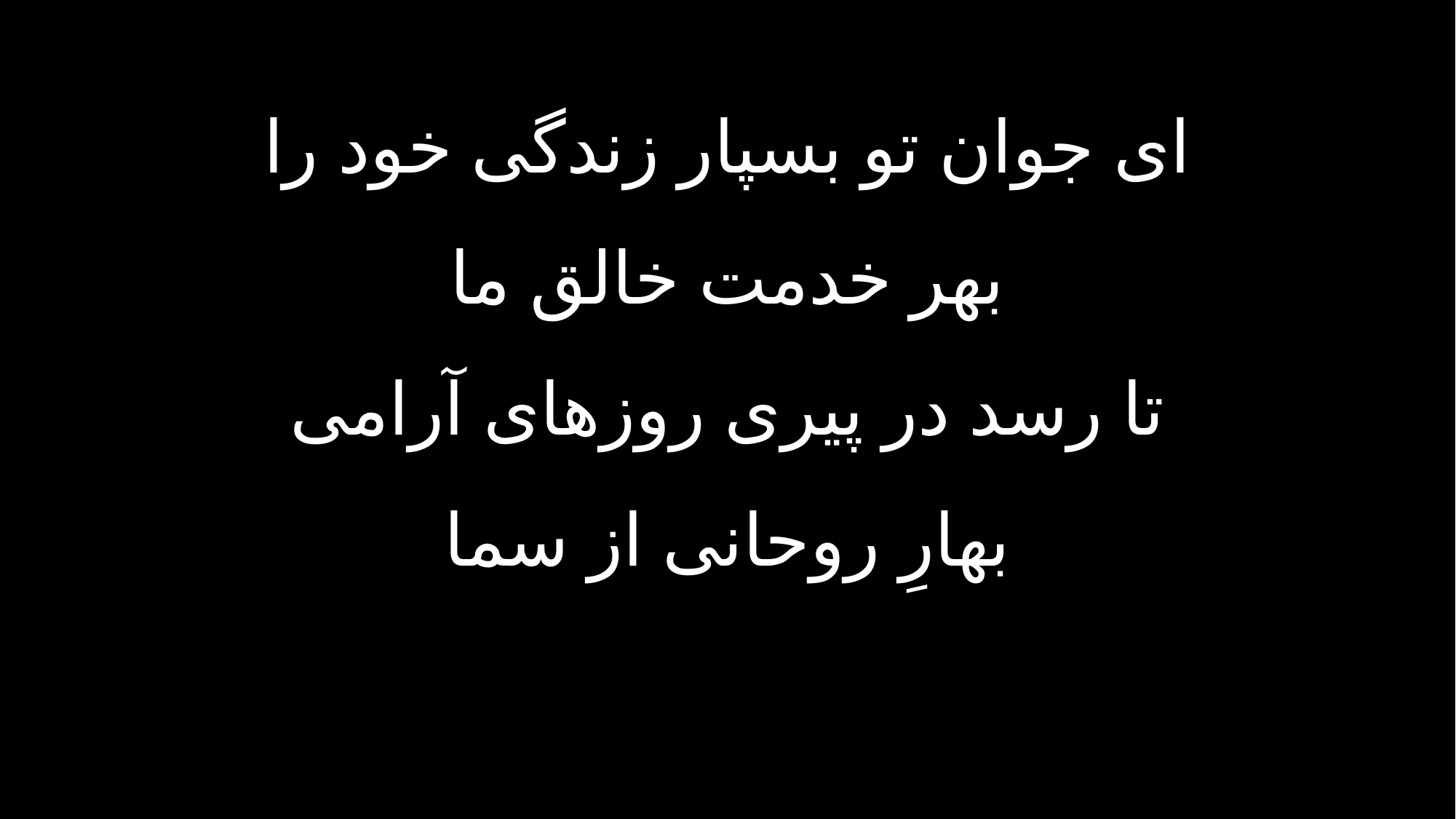

ای جوان تو بسپار زندگی خود را
بهر خدمت خالق ما
تا رسد در پیری روزهای آرامی
بهارِ روحانی از سما